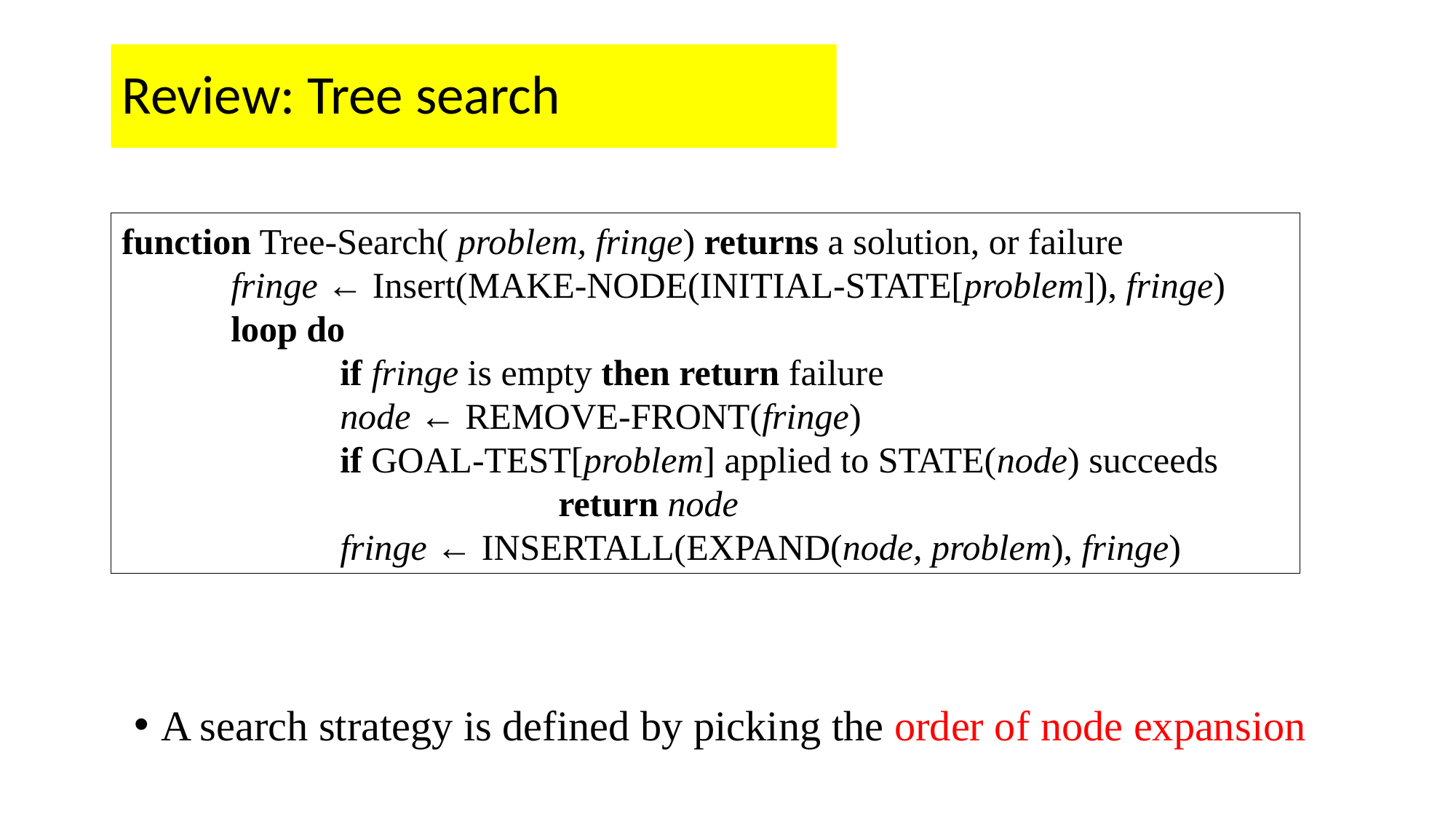

# Review: Tree search
function Tree-Search( problem, fringe) returns a solution, or failure
	fringe ← Insert(MAKE-NODE(INITIAL-STATE[problem]), fringe)
	loop do
		if fringe is empty then return failure
		node ← REMOVE-FRONT(fringe)
		if GOAL-TEST[problem] applied to STATE(node) succeeds 				return node
		fringe ← INSERTALL(EXPAND(node, problem), fringe)

A search strategy is defined by picking the order of node expansion